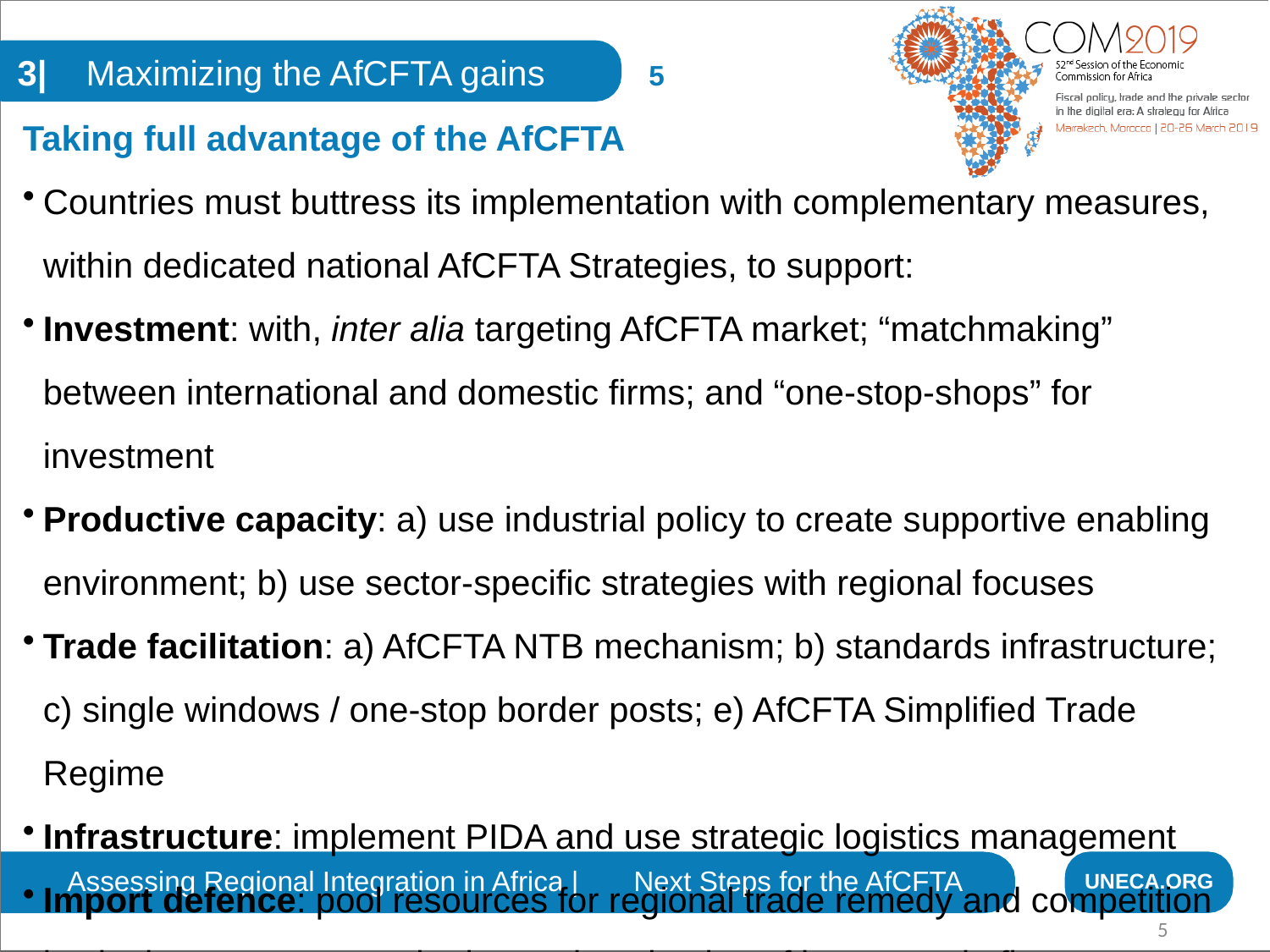

3|    Maximizing the AfCFTA gains
5
Taking full advantage of the AfCFTA
Countries must buttress its implementation with complementary measures, within dedicated national AfCFTA Strategies, to support:
Investment: with, inter alia targeting AfCFTA market; “matchmaking” between international and domestic firms; and “one-stop-shops” for investment
Productive capacity: a) use industrial policy to create supportive enabling environment; b) use sector-specific strategies with regional focuses
Trade facilitation: a) AfCFTA NTB mechanism; b) standards infrastructure; c) single windows / one-stop border posts; e) AfCFTA Simplified Trade Regime
Infrastructure: implement PIDA and use strategic logistics management
Import defence: pool resources for regional trade remedy and competition institutions; ensure monitoring and evaluation of import trade flows

Assessing Regional Integration in Africa |       Next Steps for the AfCFTA
UNECA.ORG
5